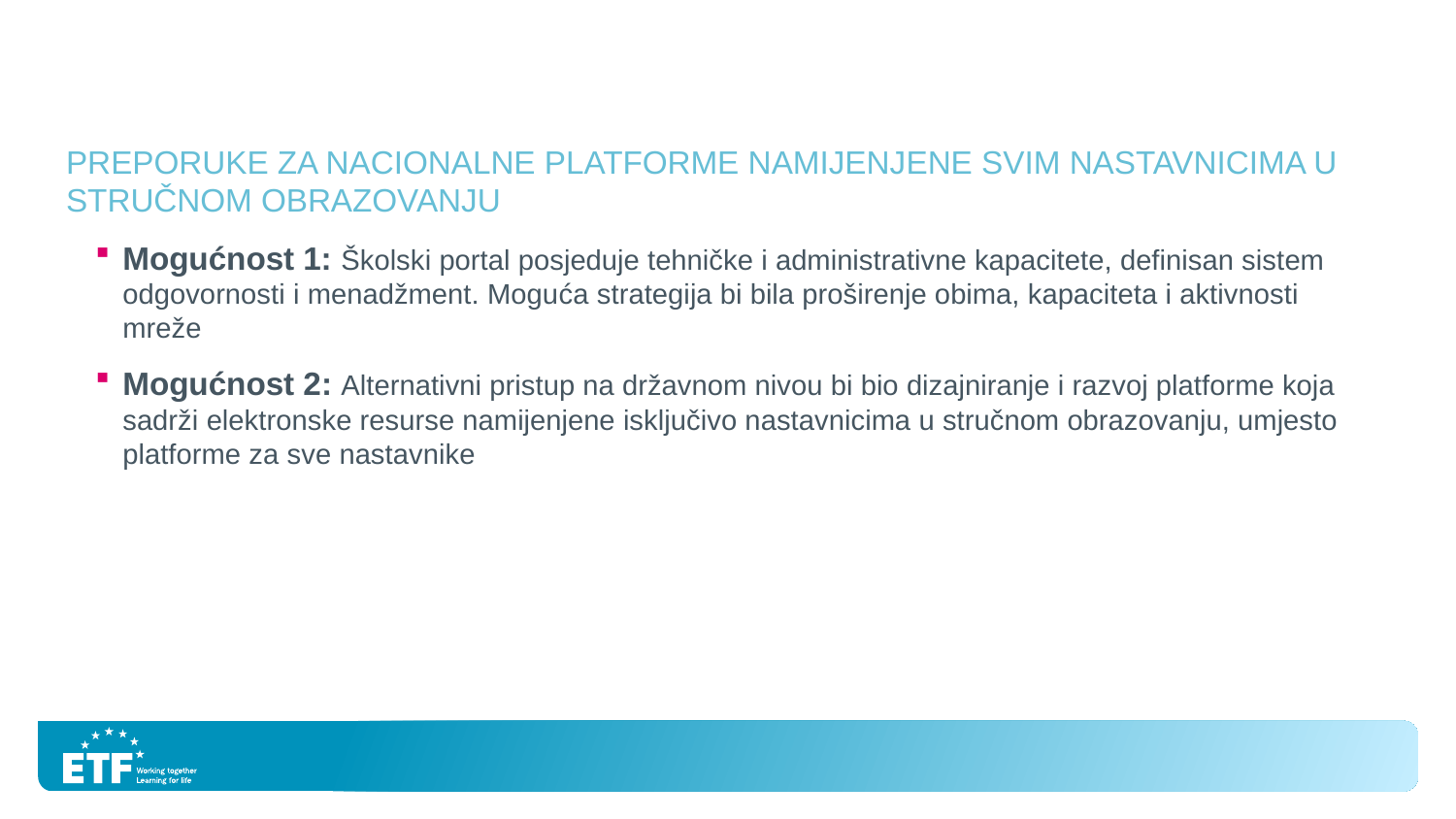

Preporuke za nacionalne platforme namijenjene svim nastavnicima u stručnom obrazovanju
Mogućnost 1: Školski portal posjeduje tehničke i administrativne kapacitete, definisan sistem odgovornosti i menadžment. Moguća strategija bi bila proširenje obima, kapaciteta i aktivnosti mreže
Mogućnost 2: Alternativni pristup na državnom nivou bi bio dizajniranje i razvoj platforme koja sadrži elektronske resurse namijenjene isključivo nastavnicima u stručnom obrazovanju, umjesto platforme za sve nastavnike